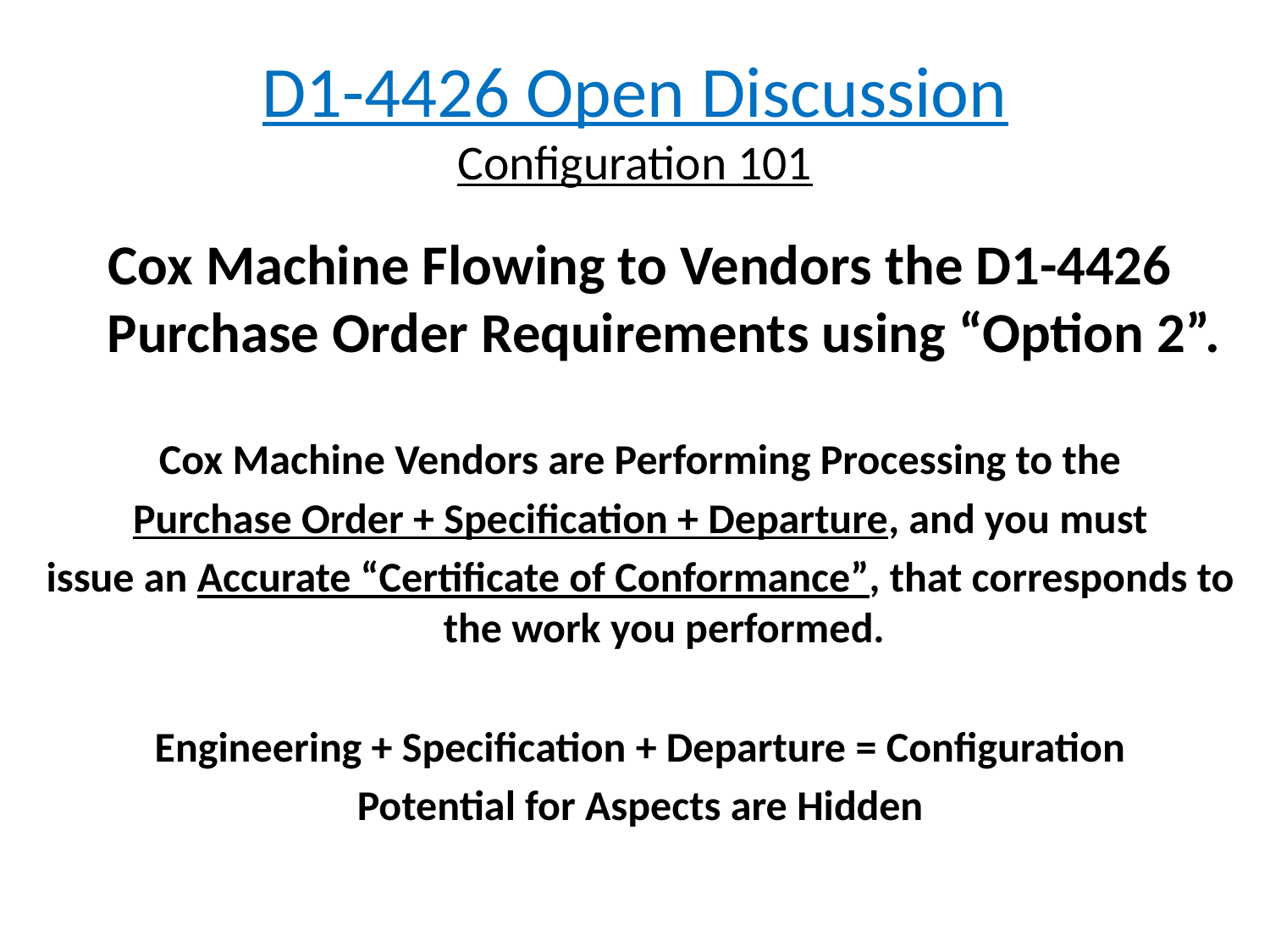

# D1-4426 Open Discussion Configuration 101
Cox Machine Flowing to Vendors the D1-4426 Purchase Order Requirements using “Option 2”.

Cox Machine Vendors are Performing Processing to the
 Purchase Order + Specification + Departure, and you must
issue an Accurate “Certificate of Conformance”, that corresponds to the work you performed.

Engineering + Specification + Departure = Configuration
Potential for Aspects are Hidden